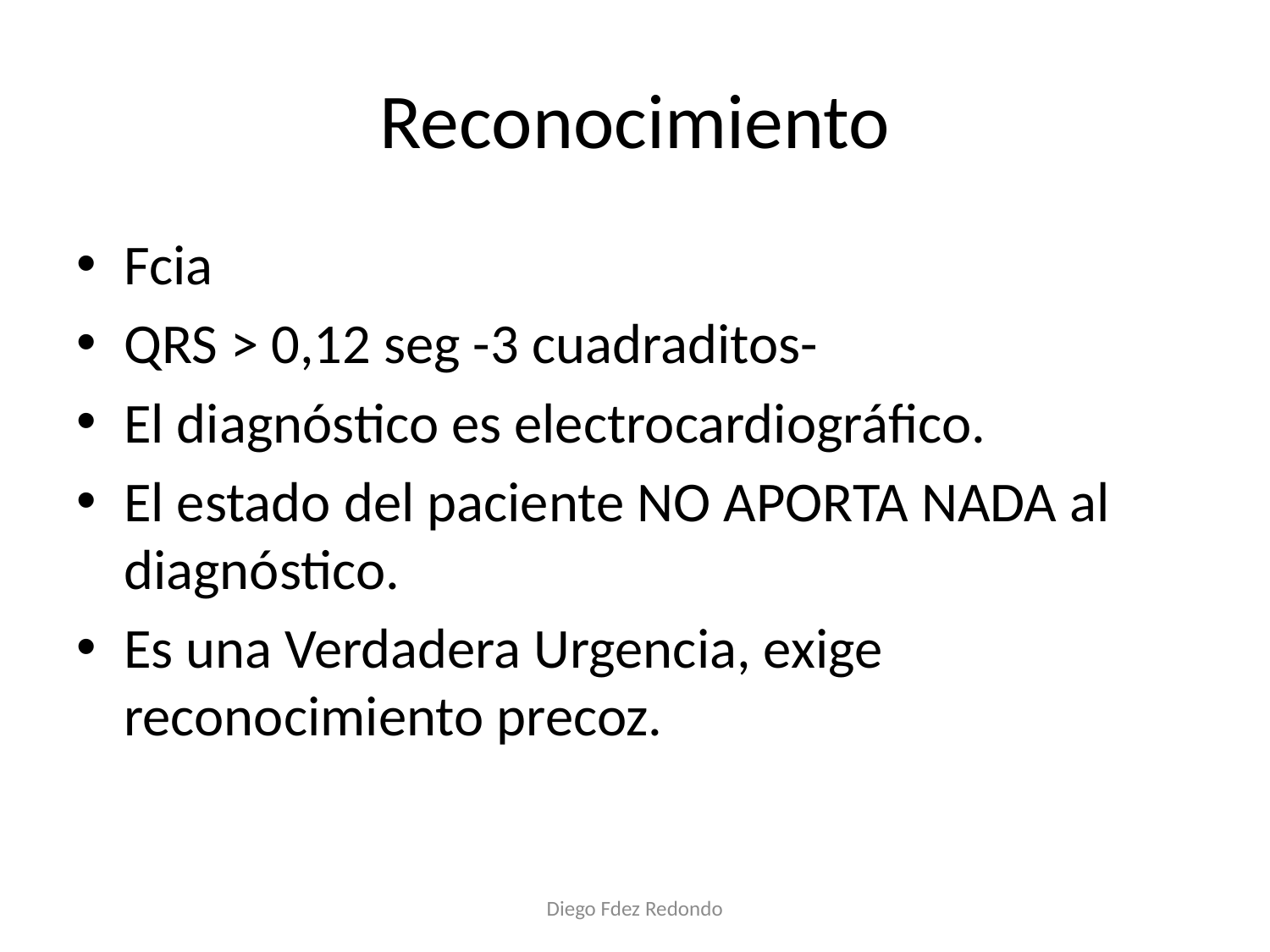

# Reconocimiento
Fcia
QRS > 0,12 seg -3 cuadraditos-
El diagnóstico es electrocardiográfico.
El estado del paciente NO APORTA NADA al diagnóstico.
Es una Verdadera Urgencia, exige reconocimiento precoz.

Diego Fdez Redondo